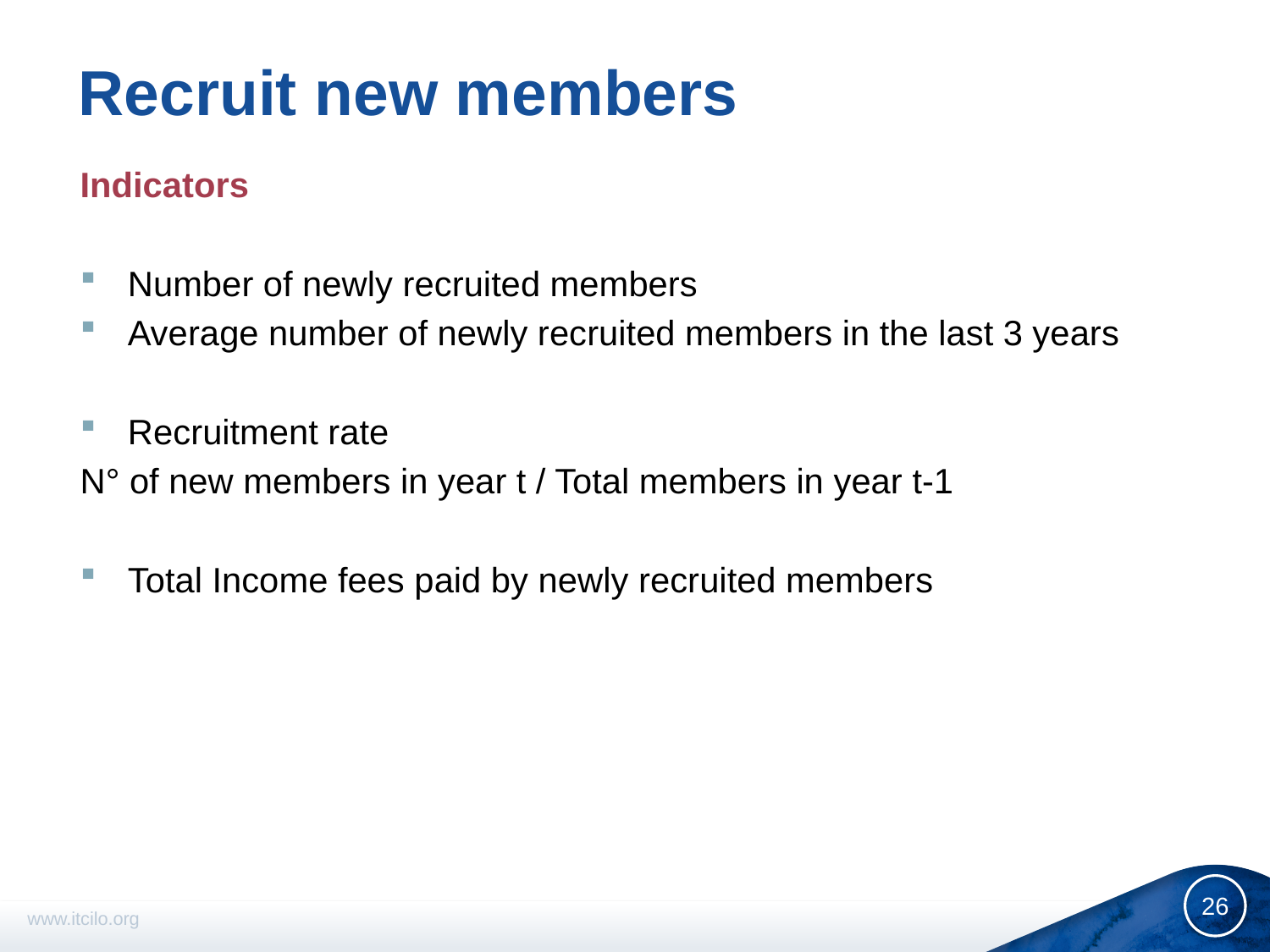

# Recruit new members
Indicators

Number of newly recruited members
Average number of newly recruited members in the last 3 years

Recruitment rate
N° of new members in year t / Total members in year t-1

Total Income fees paid by newly recruited members